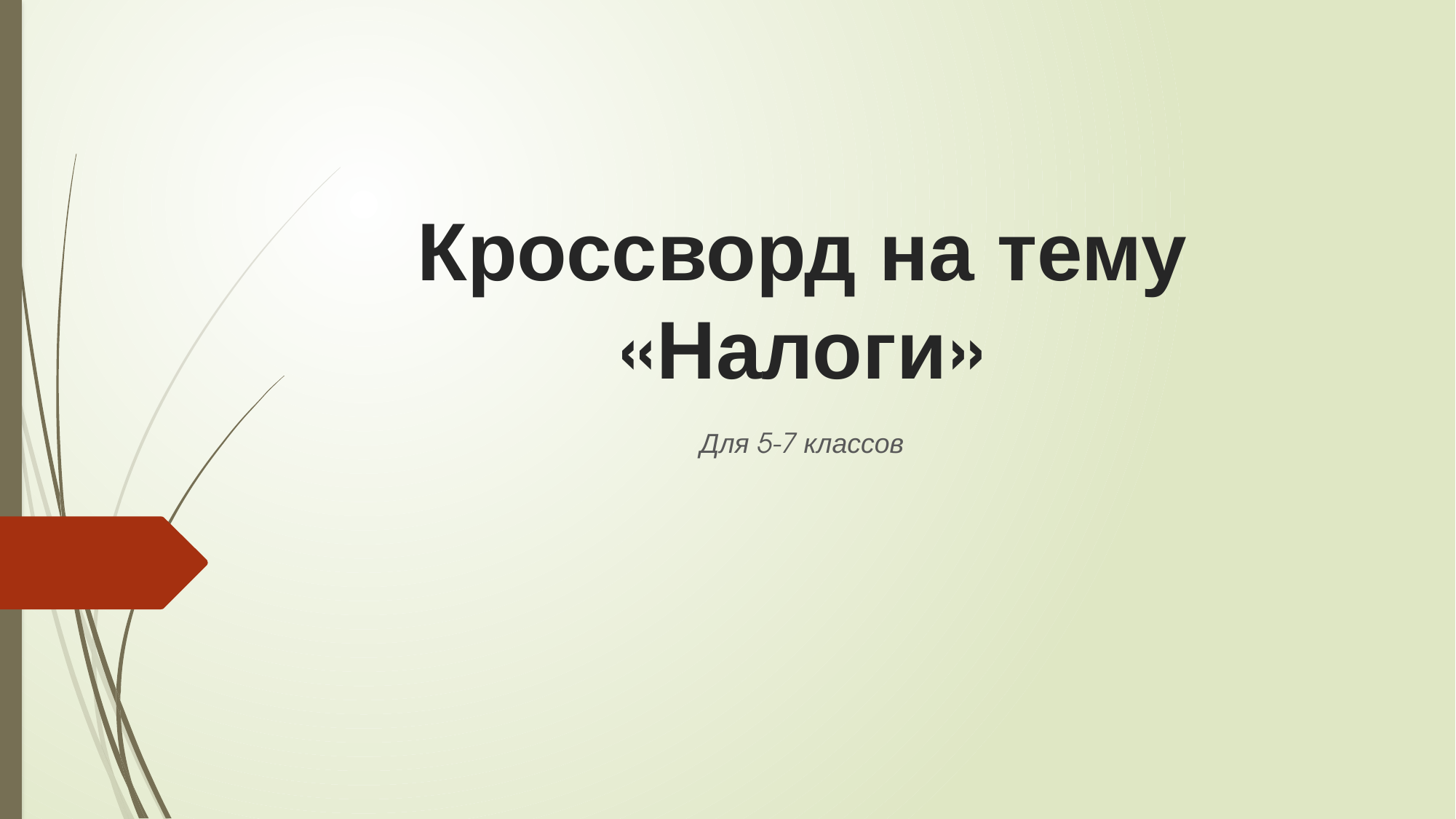

# Кроссворд на тему «Налоги»
Для 5-7 классов